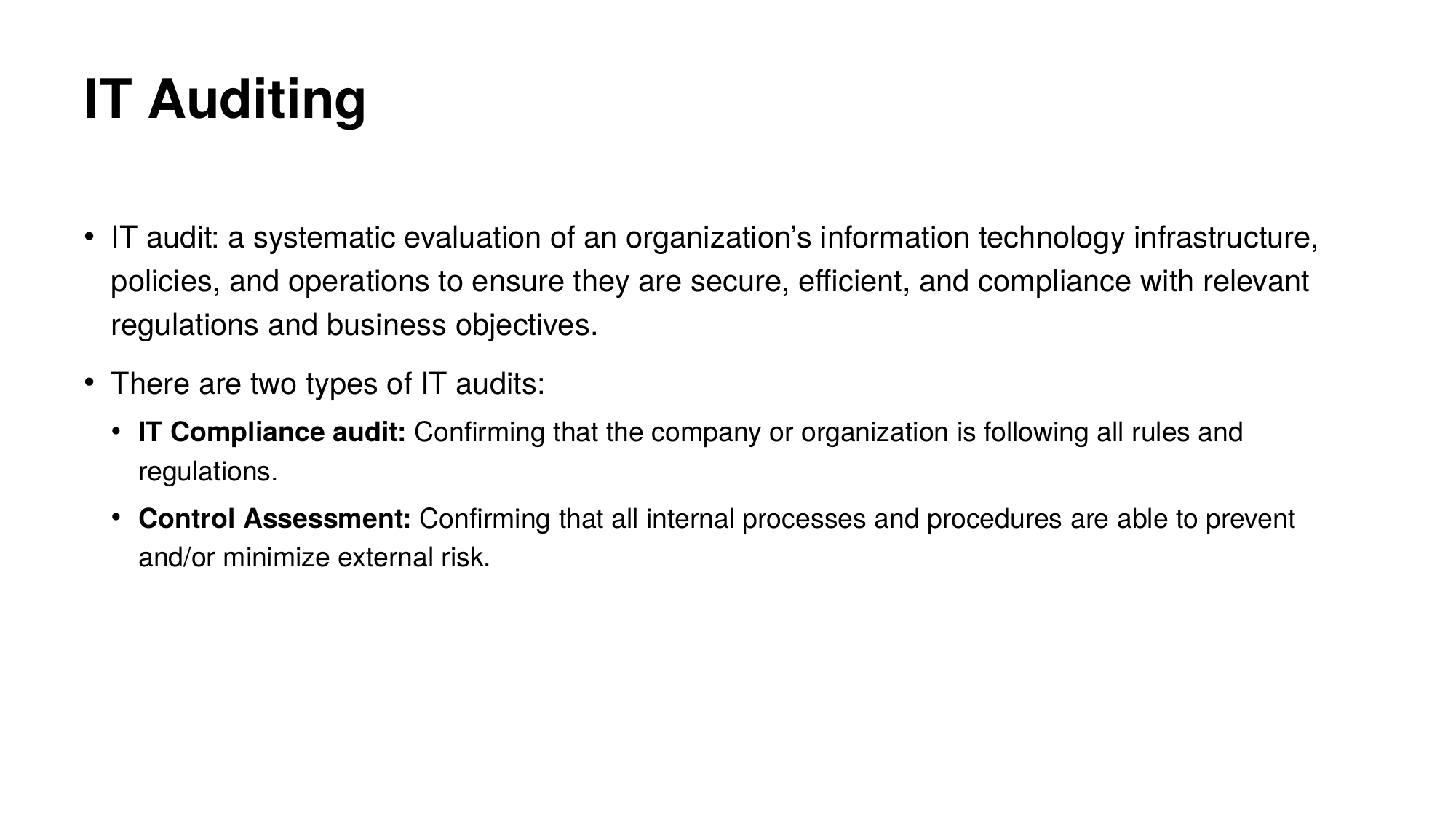

# IT Auditing
IT audit: a systematic evaluation of an organization’s information technology infrastructure, policies, and operations to ensure they are secure, efficient, and compliance with relevant regulations and business objectives.
There are two types of IT audits:
IT Compliance audit: Confirming that the company or organization is following all rules and regulations.
Control Assessment: Confirming that all internal processes and procedures are able to prevent and/or minimize external risk.